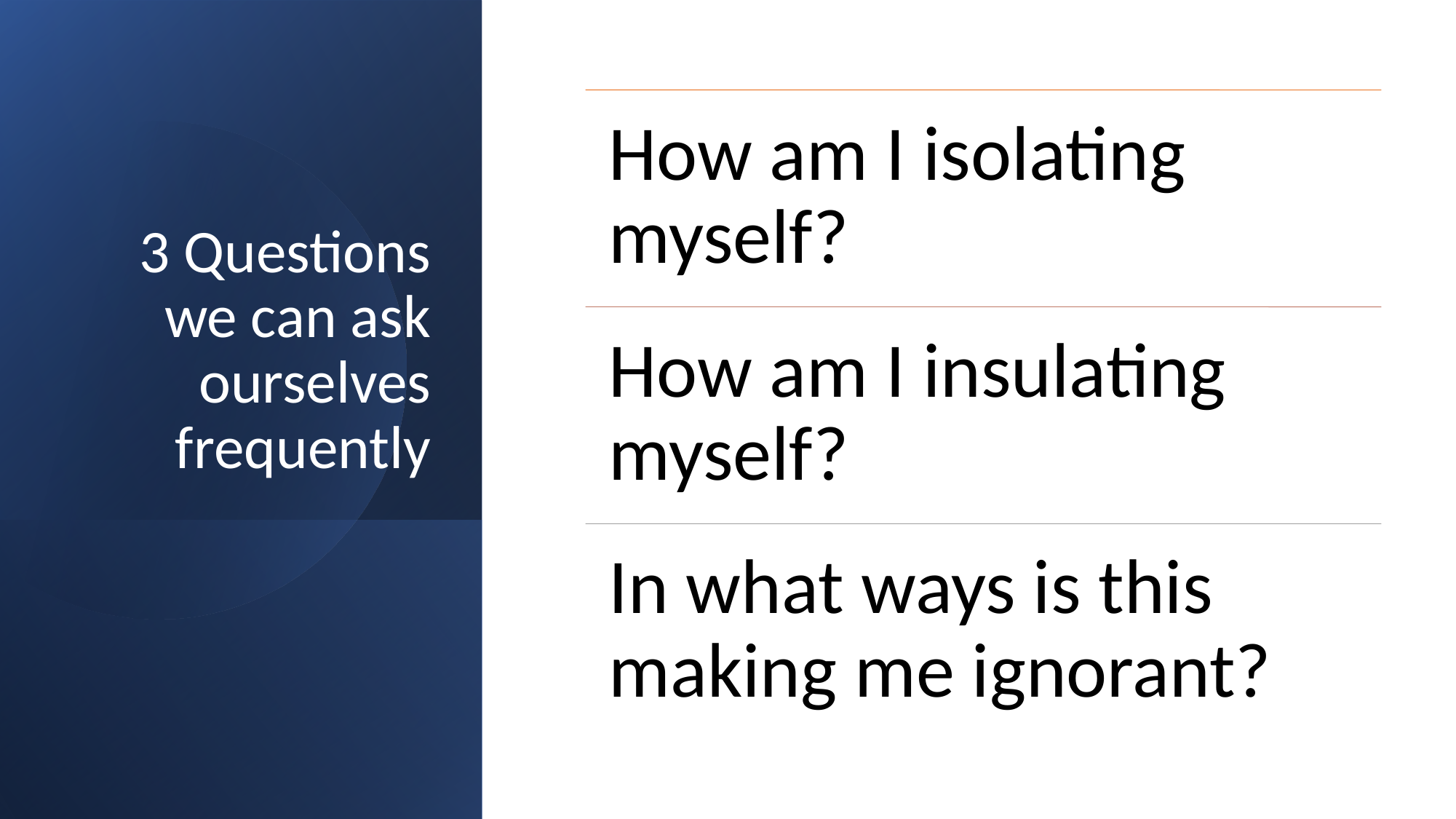

How am I isolating myself?
How am I insulating myself?
In what ways is this making me ignorant?

# 3 Questions we can ask ourselves frequently